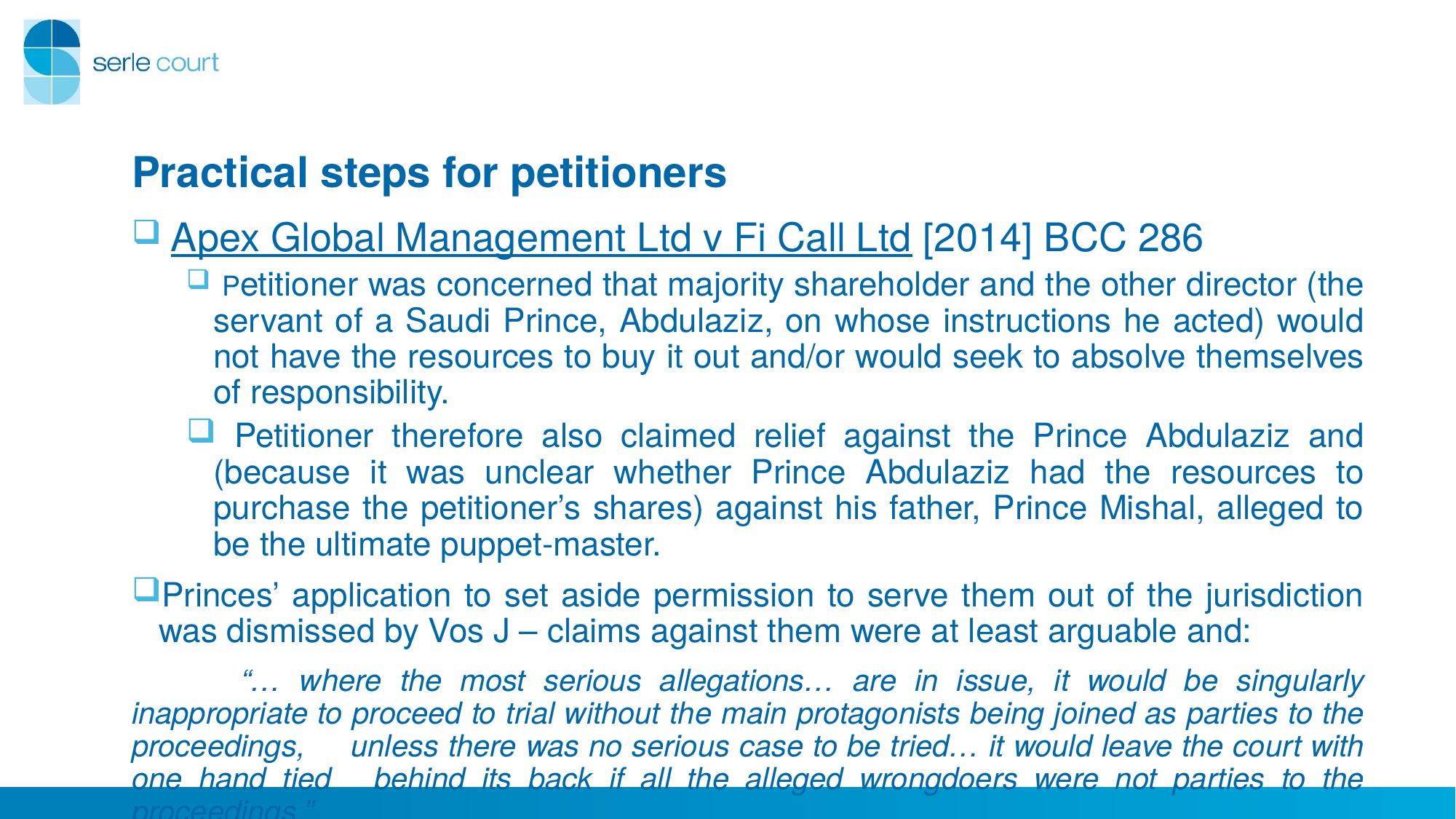

# Practical steps for petitioners
 Apex Global Management Ltd v Fi Call Ltd [2014] BCC 286
 Petitioner was concerned that majority shareholder and the other director (the servant of a Saudi Prince, Abdulaziz, on whose instructions he acted) would not have the resources to buy it out and/or would seek to absolve themselves of responsibility.
 Petitioner therefore also claimed relief against the Prince Abdulaziz and (because it was unclear whether Prince Abdulaziz had the resources to purchase the petitioner’s shares) against his father, Prince Mishal, alleged to be the ultimate puppet-master.
Princes’ application to set aside permission to serve them out of the jurisdiction was dismissed by Vos J – claims against them were at least arguable and:
	“… where the most serious allegations… are in issue, it would be singularly inappropriate to 	proceed to trial without the main protagonists being joined as parties to the proceedings, 	unless there was no serious case to be tried… it would leave the court with one hand tied 	behind its back if all the alleged wrongdoers were not parties to the proceedings.”